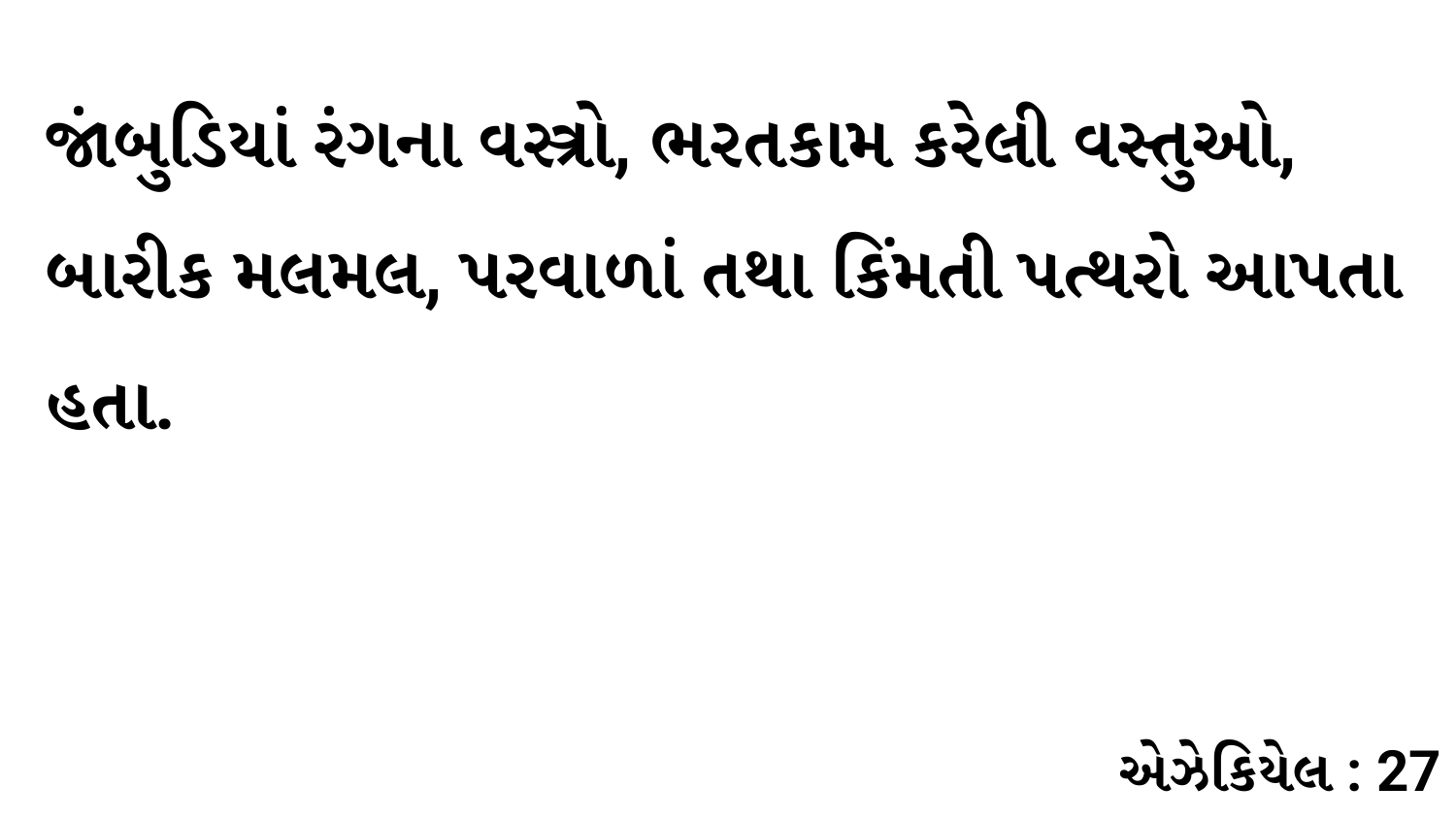

જાંબુડિયાં રંગના વસ્ત્રો, ભરતકામ કરેલી વસ્તુઓ, બારીક મલમલ, પરવાળાં તથા કિંમતી પત્થરો આપતા હતા.
એઝેકિયેલ : 27